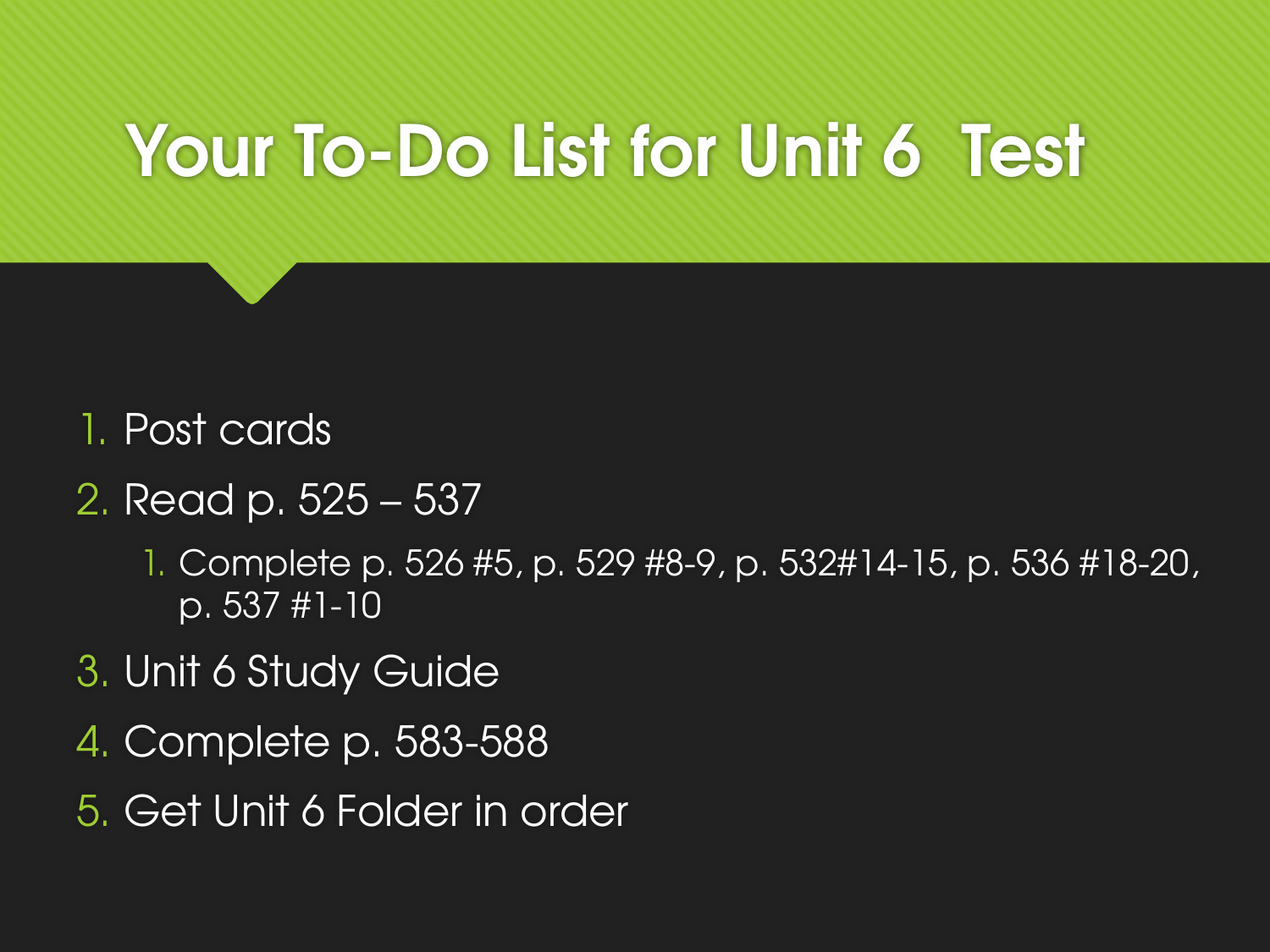

# Your To-Do List for Unit 6  Test
Post cards
Read p. 525 – 537
Complete p. 526 #5, p. 529 #8-9, p. 532#14-15, p. 536 #18-20, p. 537 #1-10
Unit 6 Study Guide
Complete p. 583-588
Get Unit 6 Folder in order